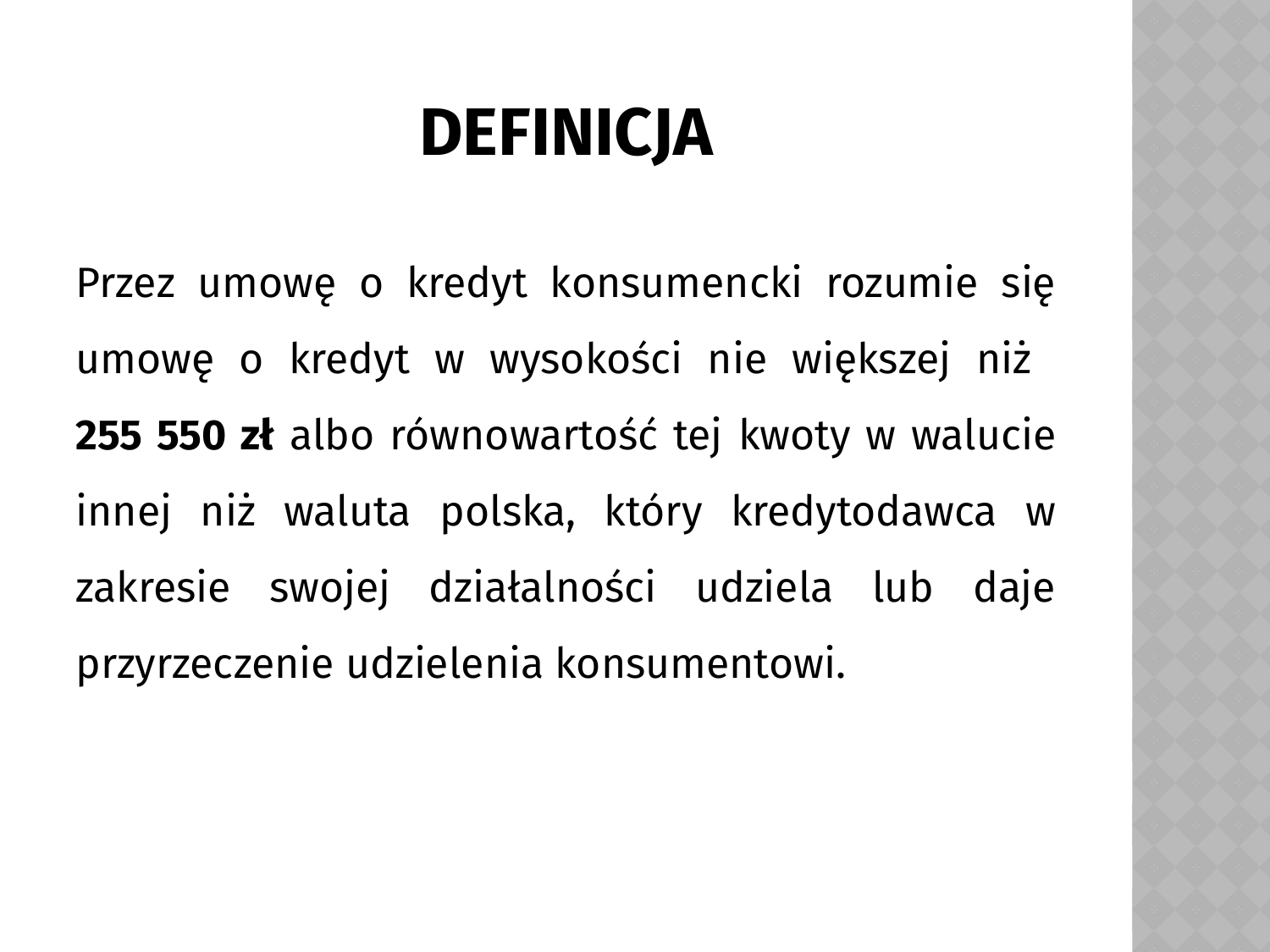

# DEFINICJA
Przez umowę o kredyt konsumencki rozumie się umowę o kredyt w wysokości nie większej niż
255 550 zł albo równowartość tej kwoty w walucie innej niż waluta polska, który kredytodawca w zakresie swojej działalności udziela lub daje przyrzeczenie udzielenia konsumentowi.